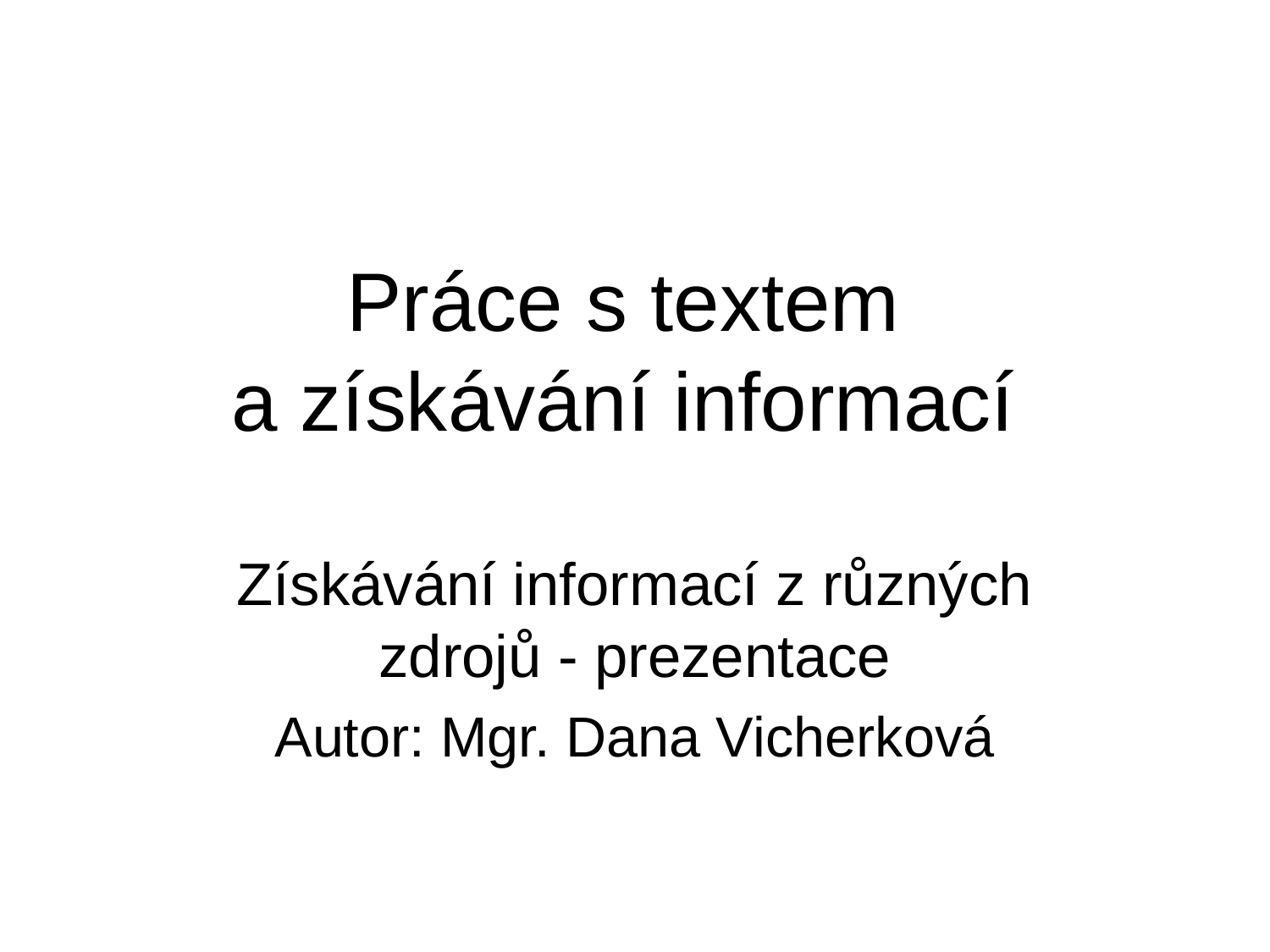

Práce s textem
a získávání informací
Získávání informací z různých zdrojů - prezentace
Autor: Mgr. Dana Vicherková